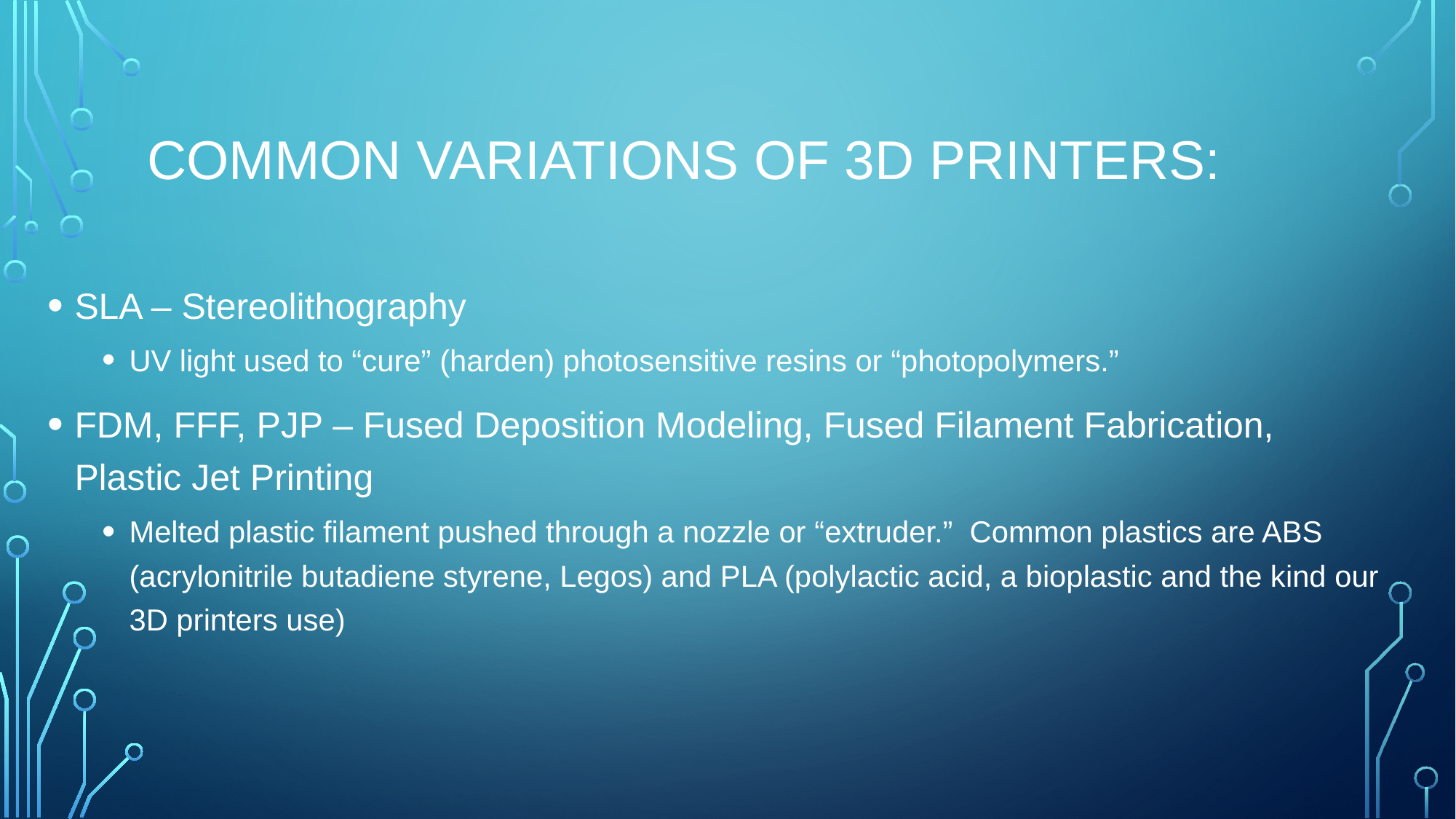

# Common Variations of 3D Printers:
SLA – Stereolithography
UV light used to “cure” (harden) photosensitive resins or “photopolymers.”
FDM, FFF, PJP – Fused Deposition Modeling, Fused Filament Fabrication, Plastic Jet Printing
Melted plastic filament pushed through a nozzle or “extruder.”  Common plastics are ABS (acrylonitrile butadiene styrene, Legos) and PLA (polylactic acid, a bioplastic and the kind our 3D printers use)